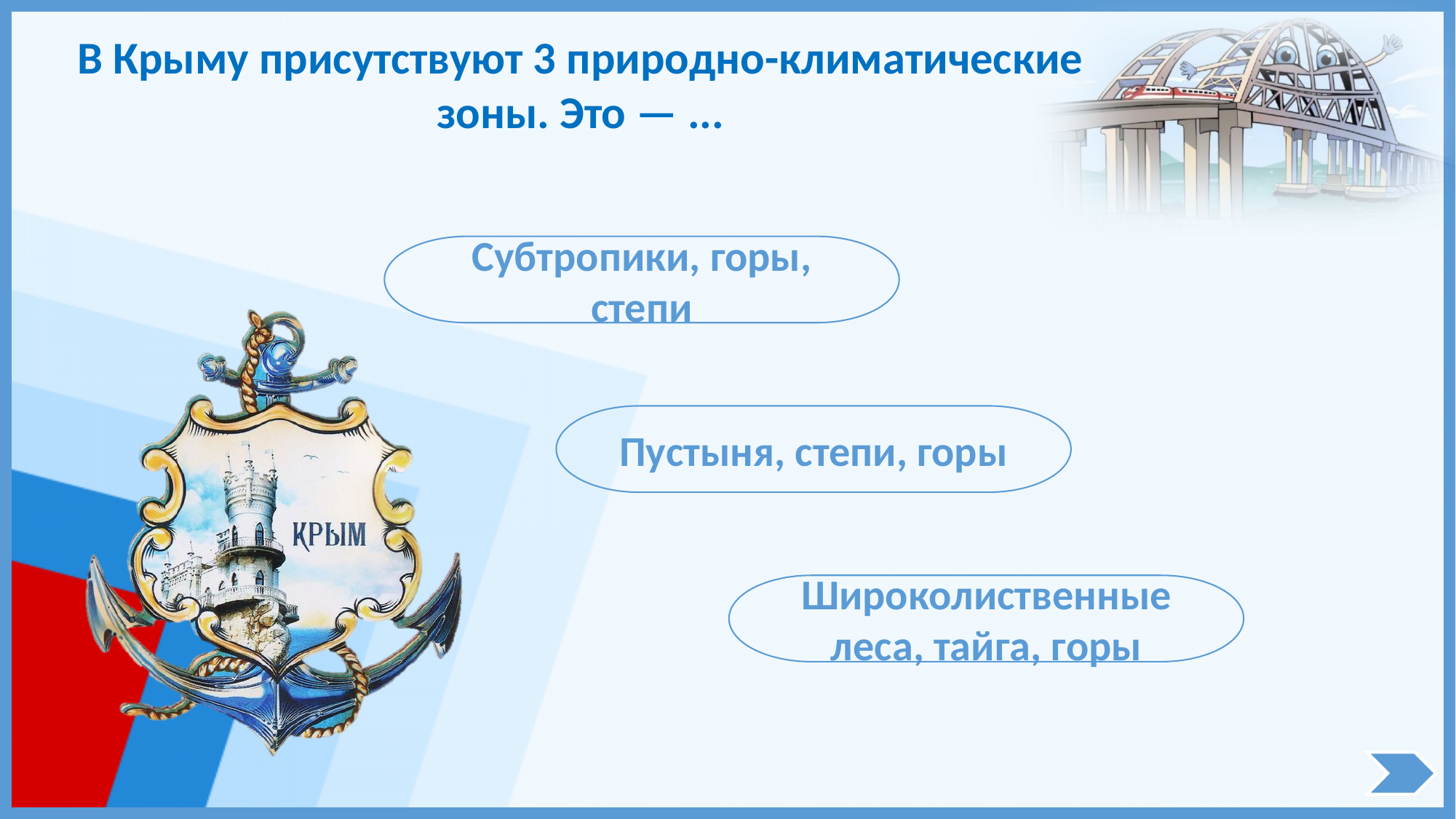

В Крыму присутствуют 3 природно-климатические зоны. Это — ...
Субтропики, горы, степи
Пустыня, степи, горы
Широколиственные леса, тайга, горы